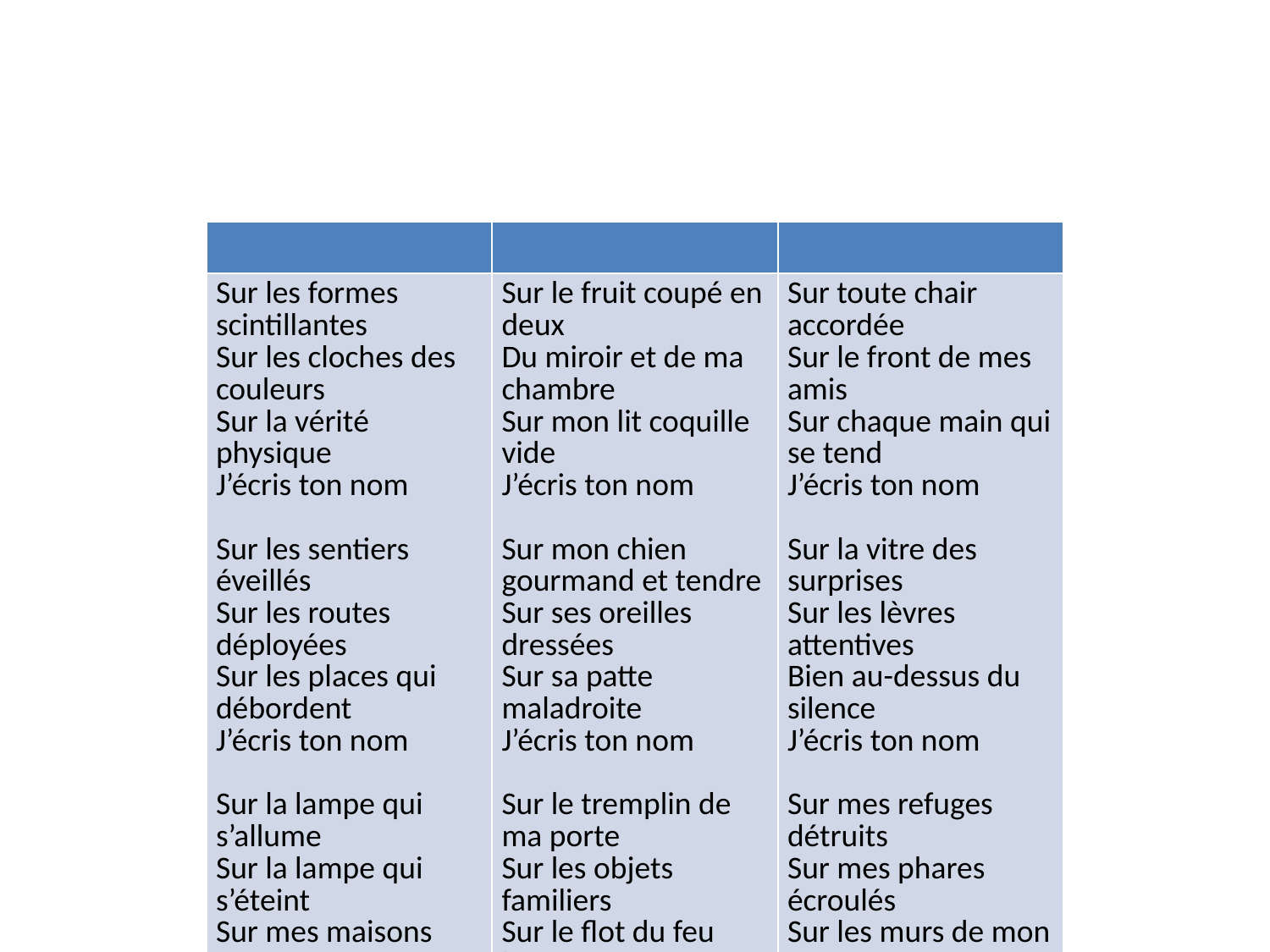

#
|  |  |  |
| --- | --- | --- |
| Sur les formes scintillantes Sur les cloches des couleurs Sur la vérité physique J’écris ton nom Sur les sentiers éveillés Sur les routes déployées Sur les places qui débordent J’écris ton nom Sur la lampe qui s’allume Sur la lampe qui s’éteint Sur mes maisons réunies J’écris ton nom | Sur le fruit coupé en deux Du miroir et de ma chambre Sur mon lit coquille vide J’écris ton nom Sur mon chien gourmand et tendre Sur ses oreilles dressées Sur sa patte maladroite J’écris ton nom Sur le tremplin de ma porte Sur les objets familiers Sur le flot du feu béni J’écris ton nom | Sur toute chair accordée Sur le front de mes amis Sur chaque main qui se tend J’écris ton nom Sur la vitre des surprises Sur les lèvres attentives Bien au-dessus du silence J’écris ton nom Sur mes refuges détruits Sur mes phares écroulés Sur les murs de mon ennui J’écris ton nom |